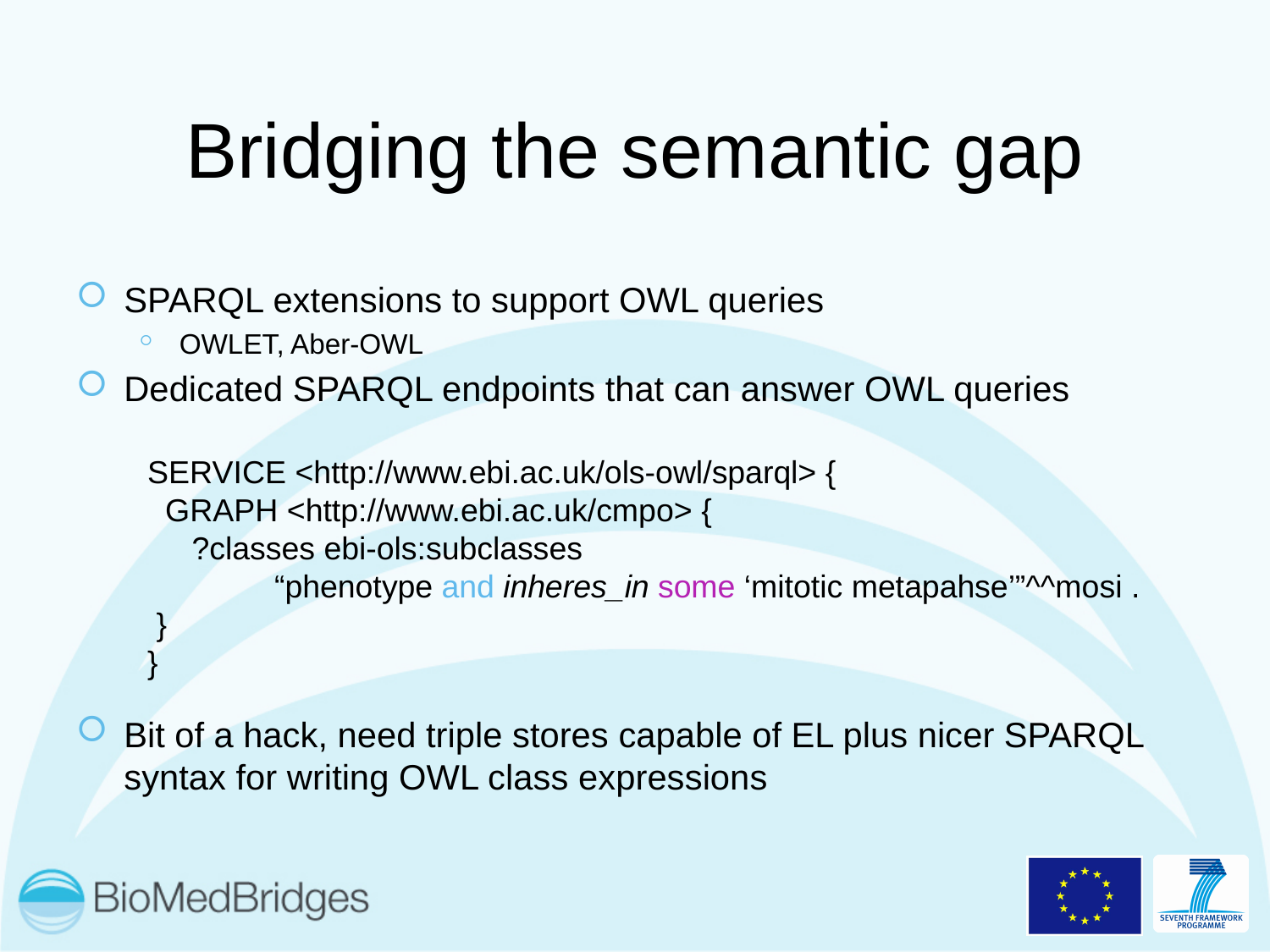

# Bridging the semantic gap

SPARQL extensions to support OWL queries
OWLET, Aber-OWL
Dedicated SPARQL endpoints that can answer OWL queries

Bit of a hack, need triple stores capable of EL plus nicer SPARQL syntax for writing OWL class expressions

SERVICE <http://www.ebi.ac.uk/ols-owl/sparql> {
  GRAPH <http://www.ebi.ac.uk/cmpo> {
     ?classes ebi-ols:subclasses
	“phenotype and inheres_in some ‘mitotic metapahse’”^^mosi .
 }
}